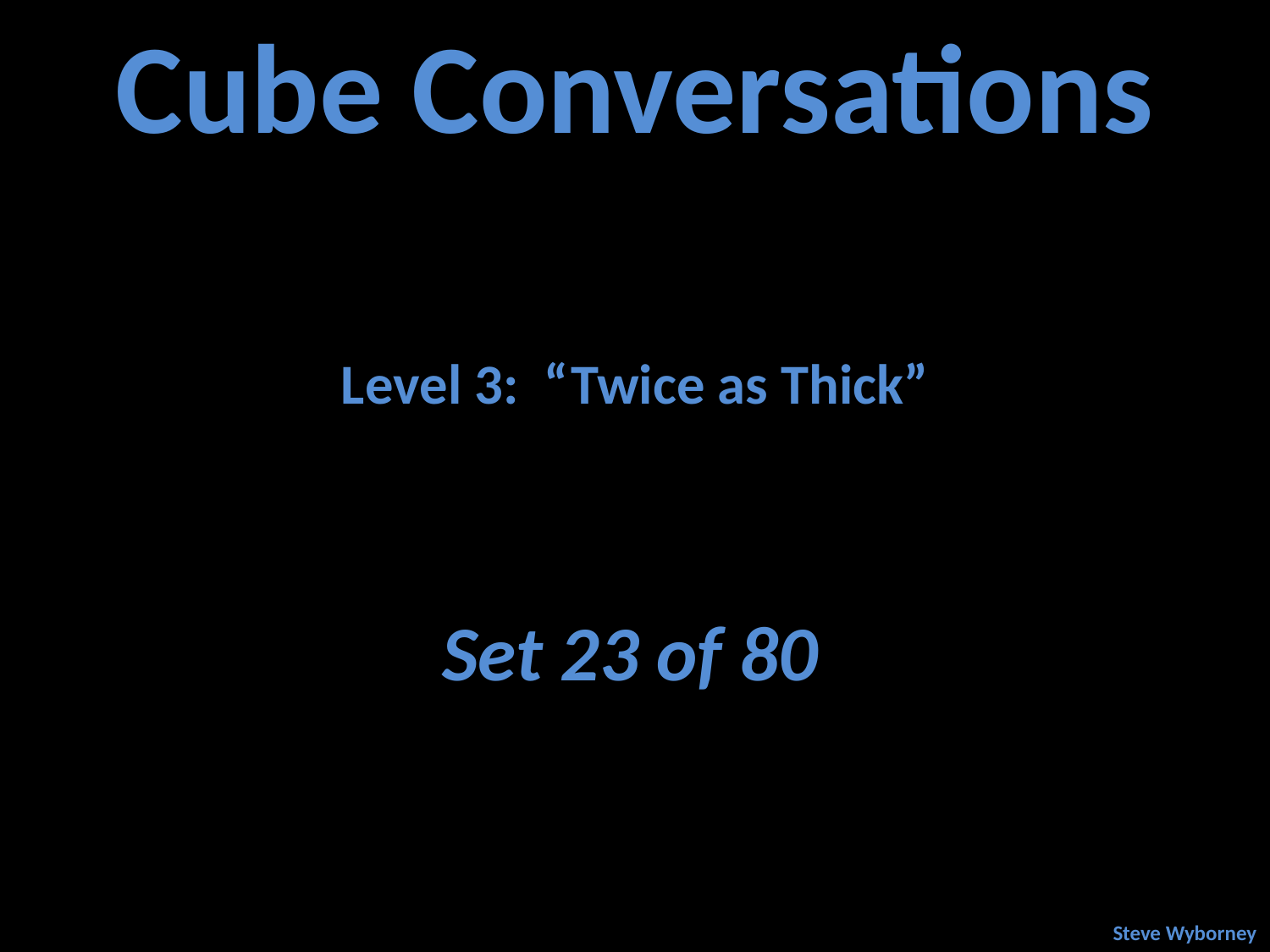

Cube Conversations
Level 3:  “Twice as Thick”
Set 23 of 80
Steve Wyborney